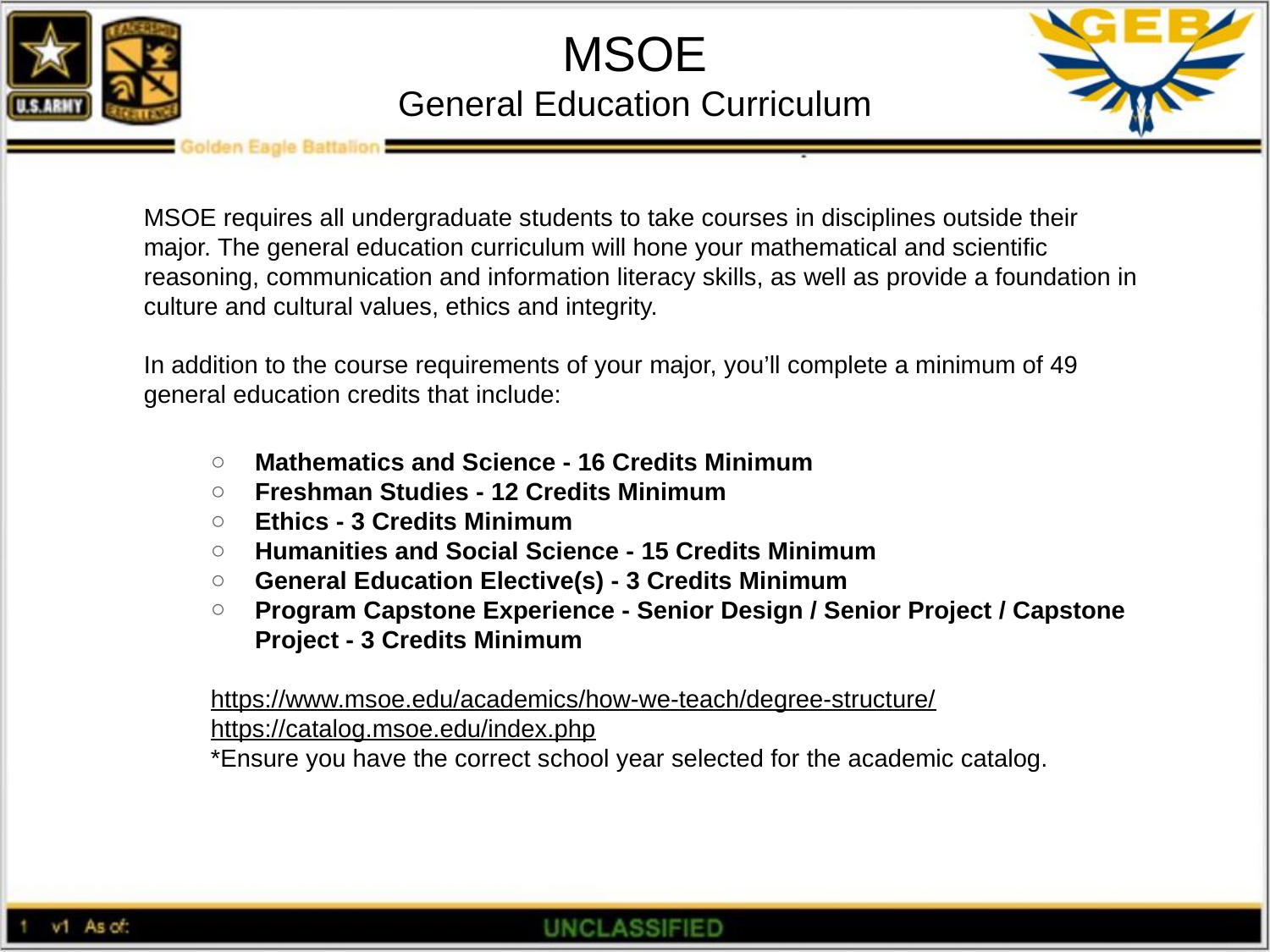

# MSOE General Education Curriculum
MSOE requires all undergraduate students to take courses in disciplines outside their major. The general education curriculum will hone your mathematical and scientific reasoning, communication and information literacy skills, as well as provide a foundation in culture and cultural values, ethics and integrity.

In addition to the course requirements of your major, you’ll complete a minimum of 49 general education credits that include:

Mathematics and Science - 16 Credits Minimum
Freshman Studies - 12 Credits Minimum
Ethics - 3 Credits Minimum
Humanities and Social Science - 15 Credits Minimum
General Education Elective(s) - 3 Credits Minimum
Program Capstone Experience - Senior Design / Senior Project / Capstone Project - 3 Credits Minimum

https://www.msoe.edu/academics/how-we-teach/degree-structure/
https://catalog.msoe.edu/index.php
*Ensure you have the correct school year selected for the academic catalog.